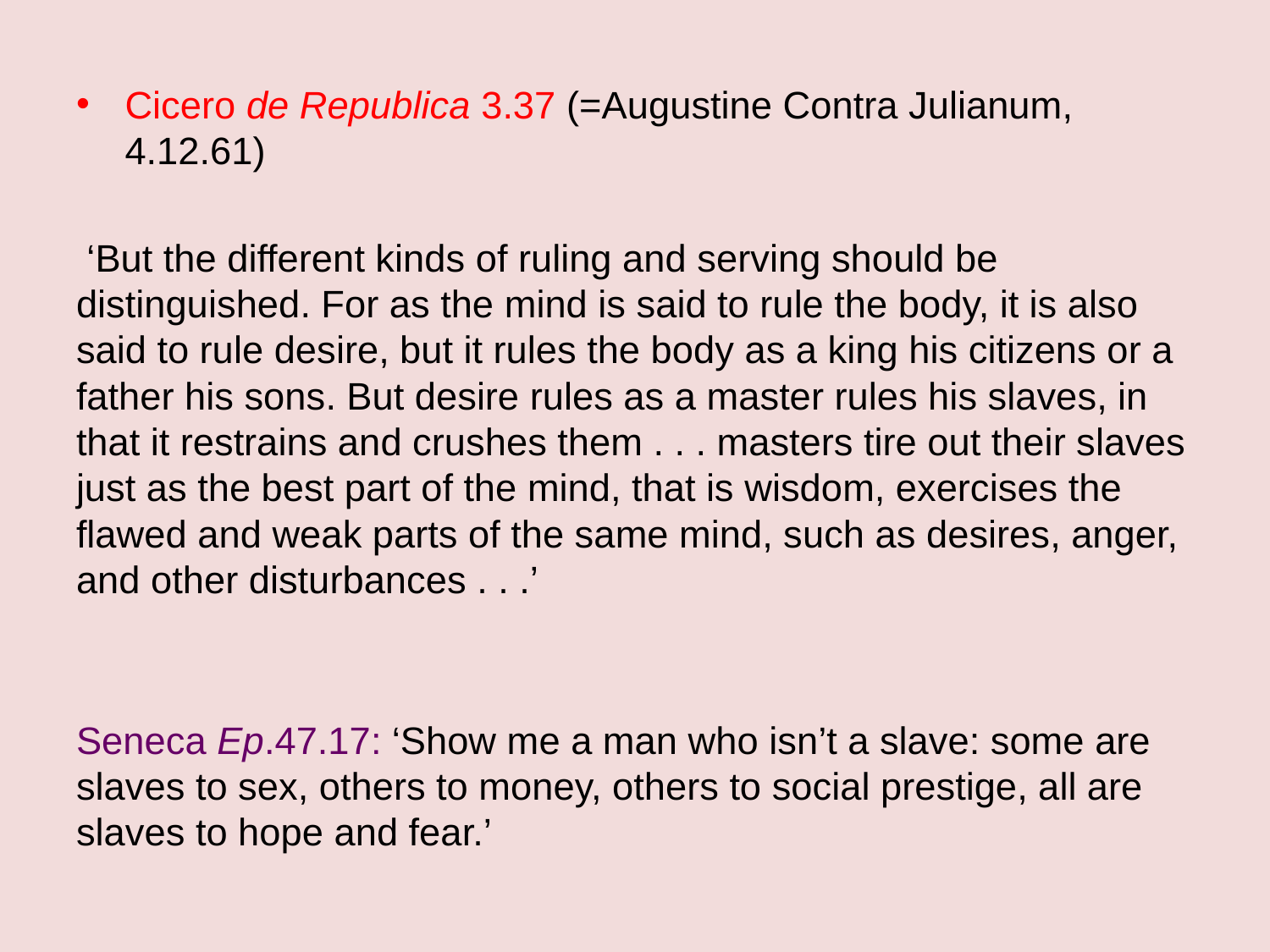

#
Cicero de Republica 3.37 (=Augustine Contra Julianum, 4.12.61)

 ‘But the different kinds of ruling and serving should be distinguished. For as the mind is said to rule the body, it is also said to rule desire, but it rules the body as a king his citizens or a father his sons. But desire rules as a master rules his slaves, in that it restrains and crushes them . . . masters tire out their slaves just as the best part of the mind, that is wisdom, exercises the flawed and weak parts of the same mind, such as desires, anger, and other disturbances . . .’

Seneca Ep.47.17: ‘Show me a man who isn’t a slave: some are slaves to sex, others to money, others to social prestige, all are slaves to hope and fear.’